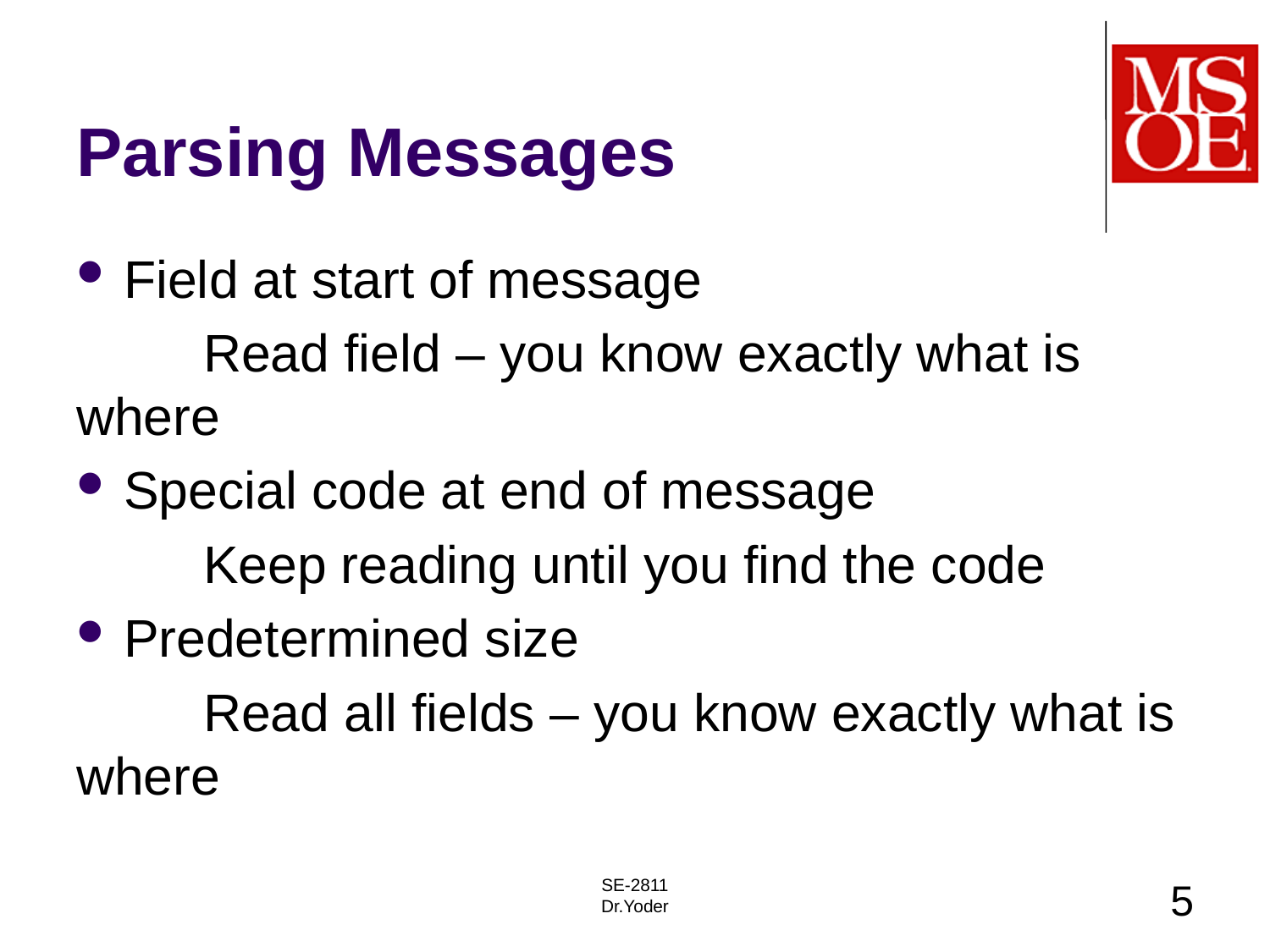

# Parsing Messages
Field at start of message
	Read field – you know exactly what is where
Special code at end of message
	Keep reading until you find the code
Predetermined size
	Read all fields – you know exactly what is where

SE-2811
Dr.Yoder
5